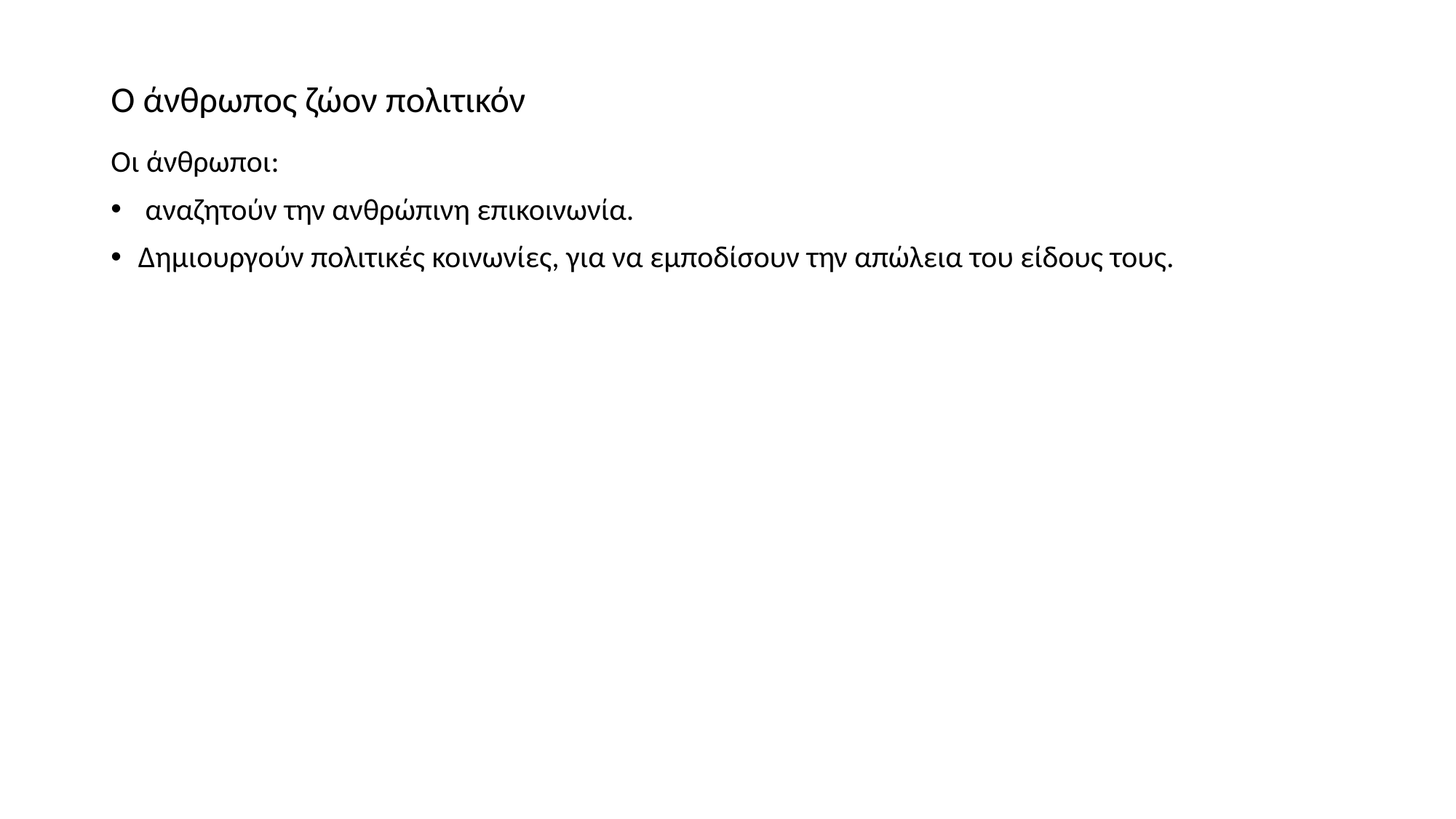

# Ο άνθρωπος ζώον πολιτικόν
Οι άνθρωποι:
 αναζητούν την ανθρώπινη επικοινωνία.
Δημιουργούν πολιτικές κοινωνίες, για να εμποδίσουν την απώλεια του είδους τους.